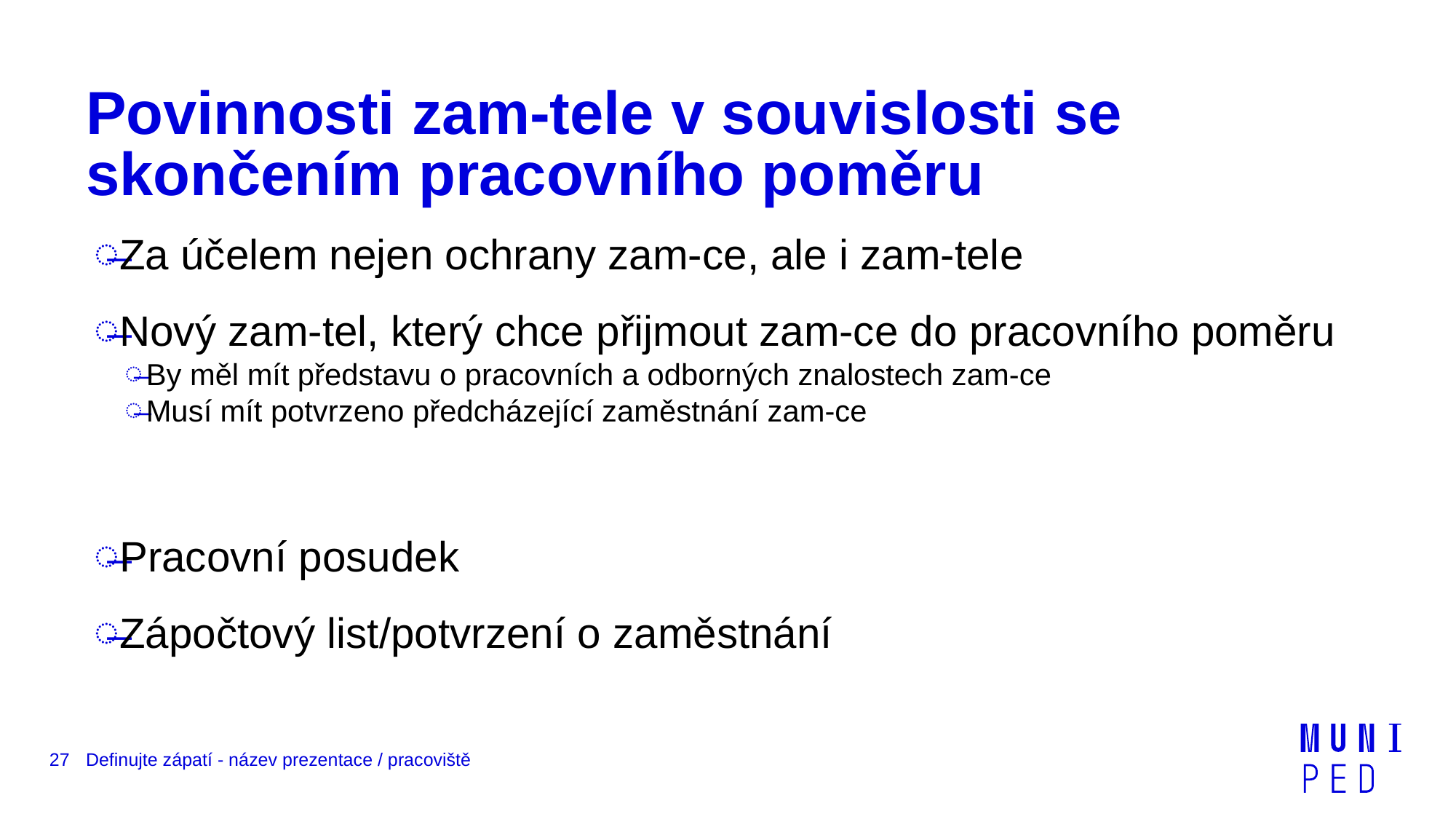

# Povinnosti zam-tele v souvislosti se skončením pracovního poměru
Za účelem nejen ochrany zam-ce, ale i zam-tele
Nový zam-tel, který chce přijmout zam-ce do pracovního poměru
By měl mít představu o pracovních a odborných znalostech zam-ce
Musí mít potvrzeno předcházející zaměstnání zam-ce

Pracovní posudek
Zápočtový list/potvrzení o zaměstnání
27
Definujte zápatí - název prezentace / pracoviště